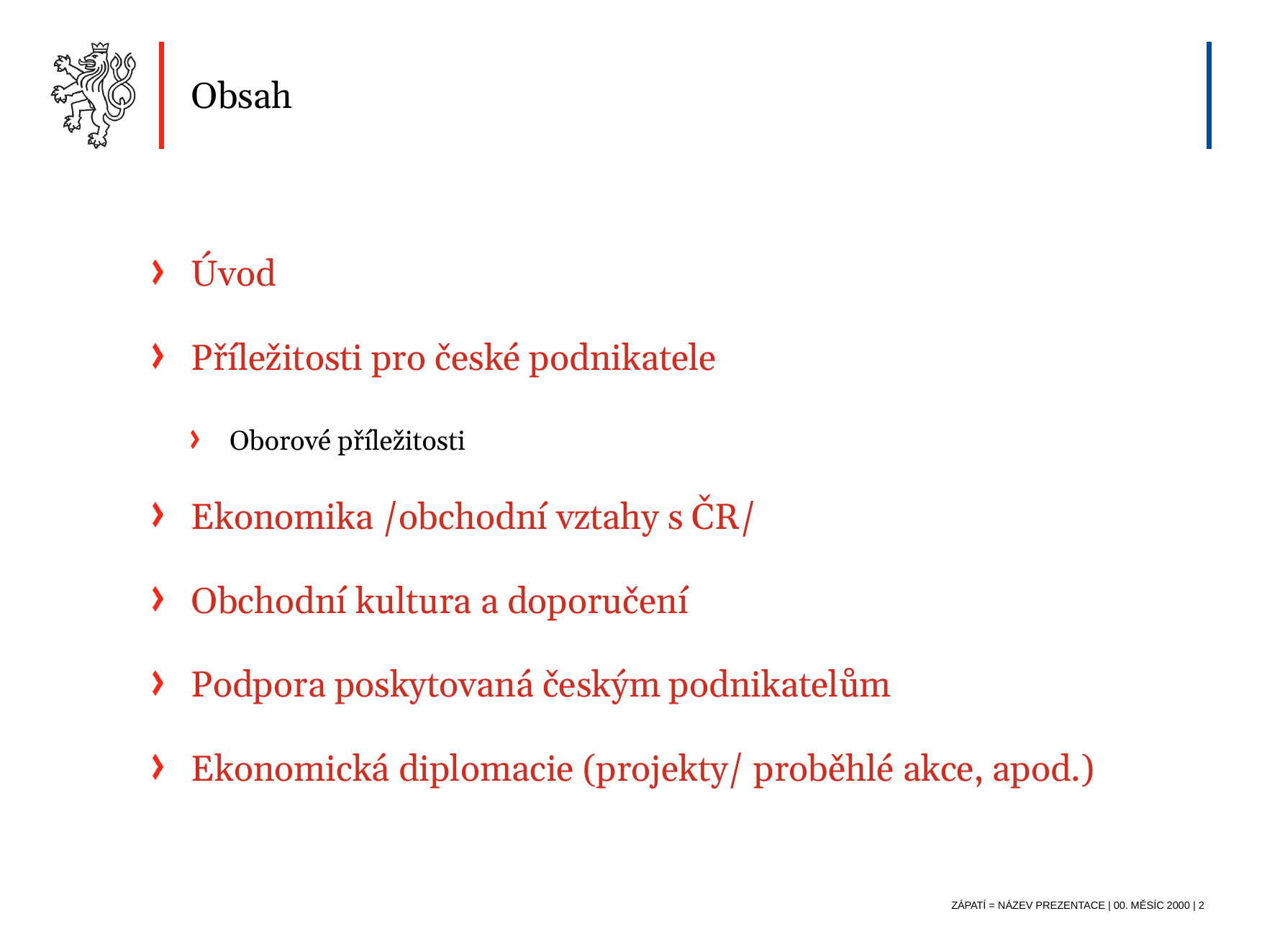

Obsah

Úvod

Příležitosti pro české podnikatele

Oborové příležitosti

Ekonomika /obchodní vztahy s ČR/

Obchodní kultura a doporučení

Podpora poskytovaná českým podnikatelům

Ekonomická diplomacie (projekty/ proběhlé akce, apod.)

Zápatí = název prezentace | 00. MĚSÍC 2000